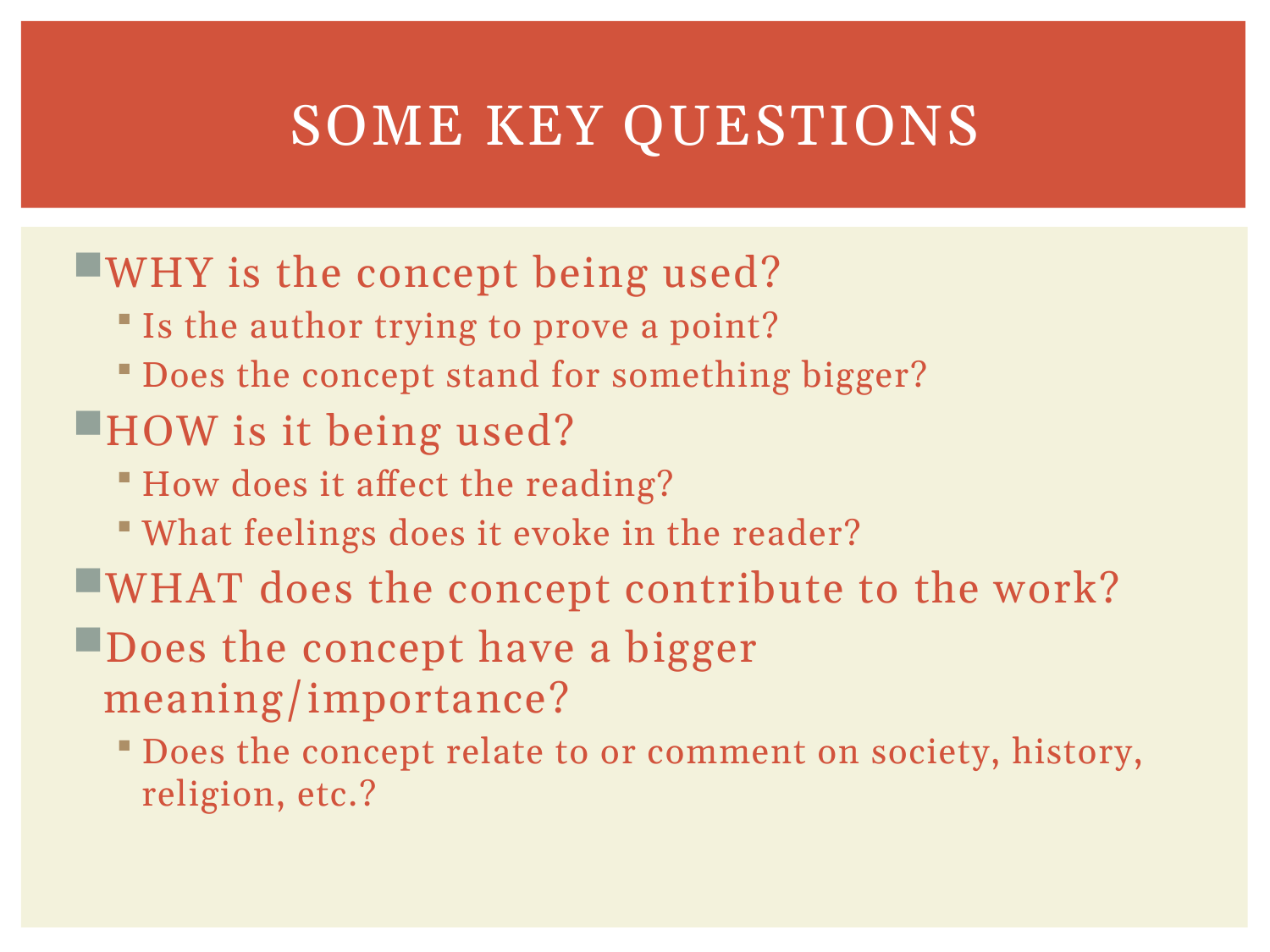

# Some Key Questions
WHY is the concept being used?
Is the author trying to prove a point?
Does the concept stand for something bigger?
HOW is it being used?
How does it affect the reading?
What feelings does it evoke in the reader?
WHAT does the concept contribute to the work?
Does the concept have a bigger meaning/importance?
Does the concept relate to or comment on society, history, religion, etc.?